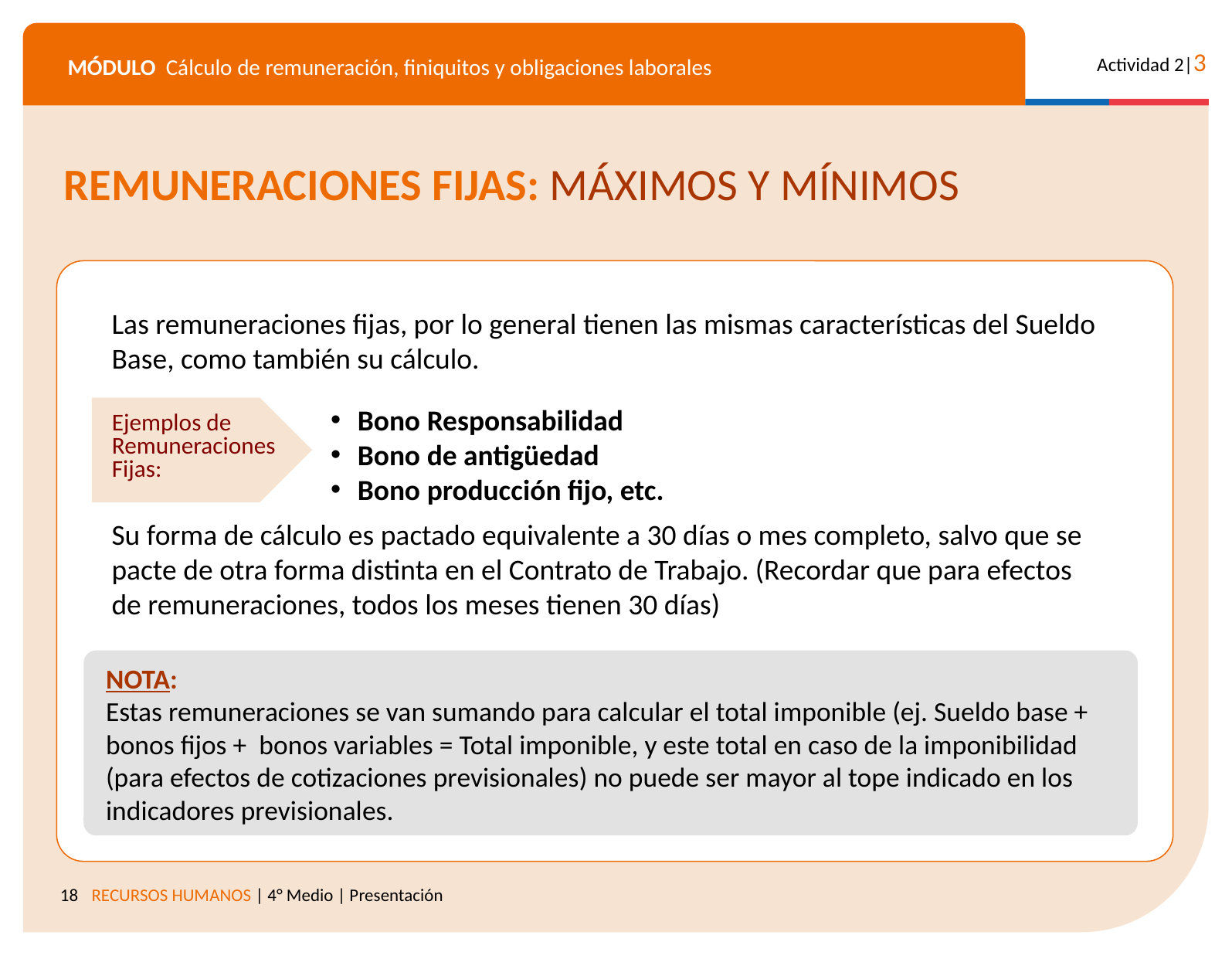

REMUNERACIONES FIJAS: MÁXIMOS Y MÍNIMOS

Las remuneraciones fijas, por lo general tienen las mismas características del Sueldo Base, como también su cálculo.

Bono Responsabilidad
Bono de antigüedad
Bono producción fijo, etc.
Su forma de cálculo es pactado equivalente a 30 días o mes completo, salvo que se pacte de otra forma distinta en el Contrato de Trabajo. (Recordar que para efectos de remuneraciones, todos los meses tienen 30 días)

Ejemplos de Remuneraciones Fijas:

NOTA:
Estas remuneraciones se van sumando para calcular el total imponible (ej. Sueldo base + bonos fijos +  bonos variables = Total imponible, y este total en caso de la imponibilidad (para efectos de cotizaciones previsionales) no puede ser mayor al tope indicado en los indicadores previsionales.